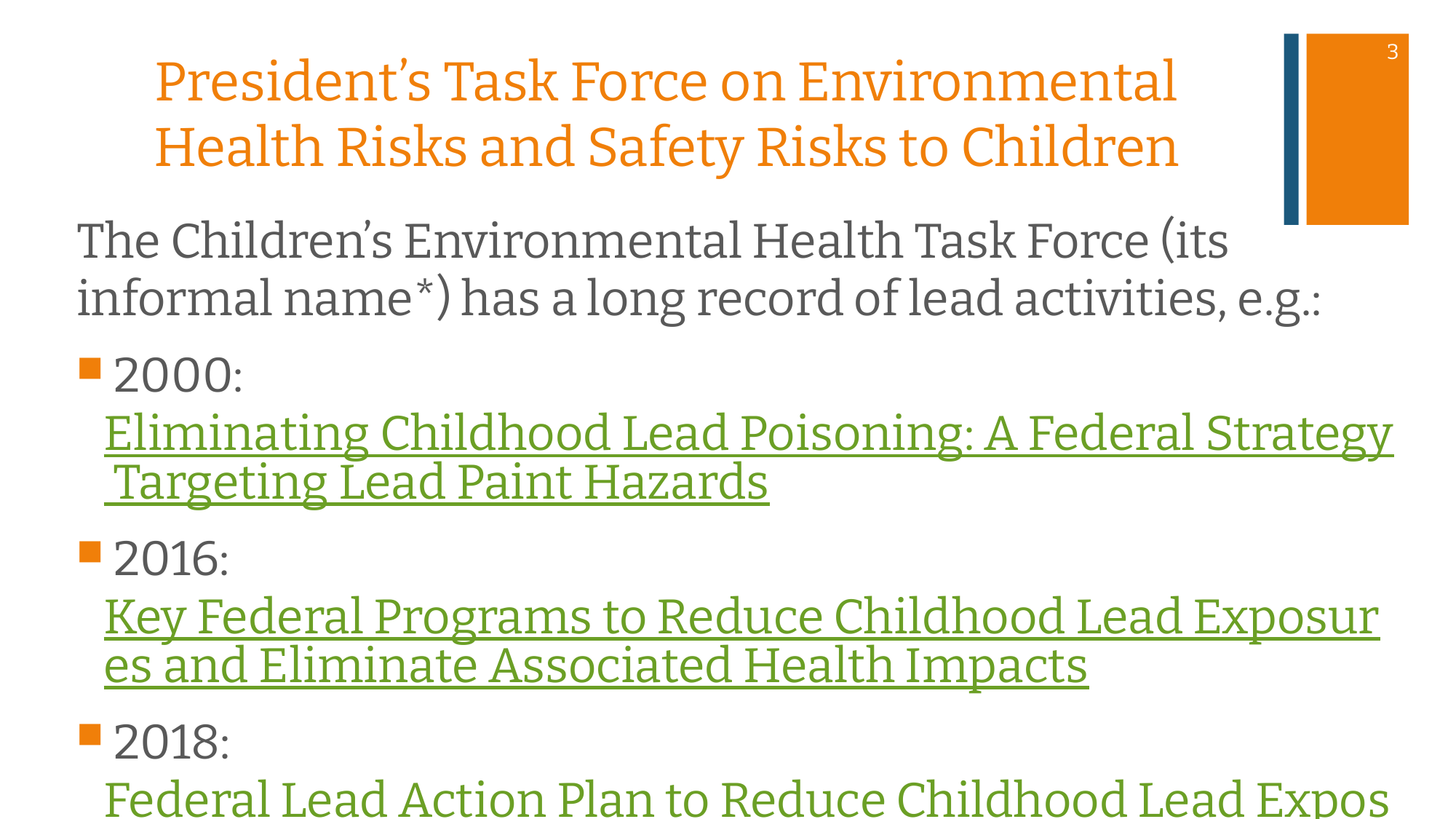

3
# President’s Task Force on Environmental Health Risks and Safety Risks to Children
The Children’s Environmental Health Task Force (its informal name*) has a long record of lead activities, e.g.:
 2000:  Eliminating Childhood Lead Poisoning: A Federal Strategy Targeting Lead Paint Hazards
 2016:  Key Federal Programs to Reduce Childhood Lead Exposures and Eliminate Associated Health Impacts
 2018:  Federal Lead Action Plan to Reduce Childhood Lead Exposures and Associated Health Impacts
*  Fewer than half the number of words!